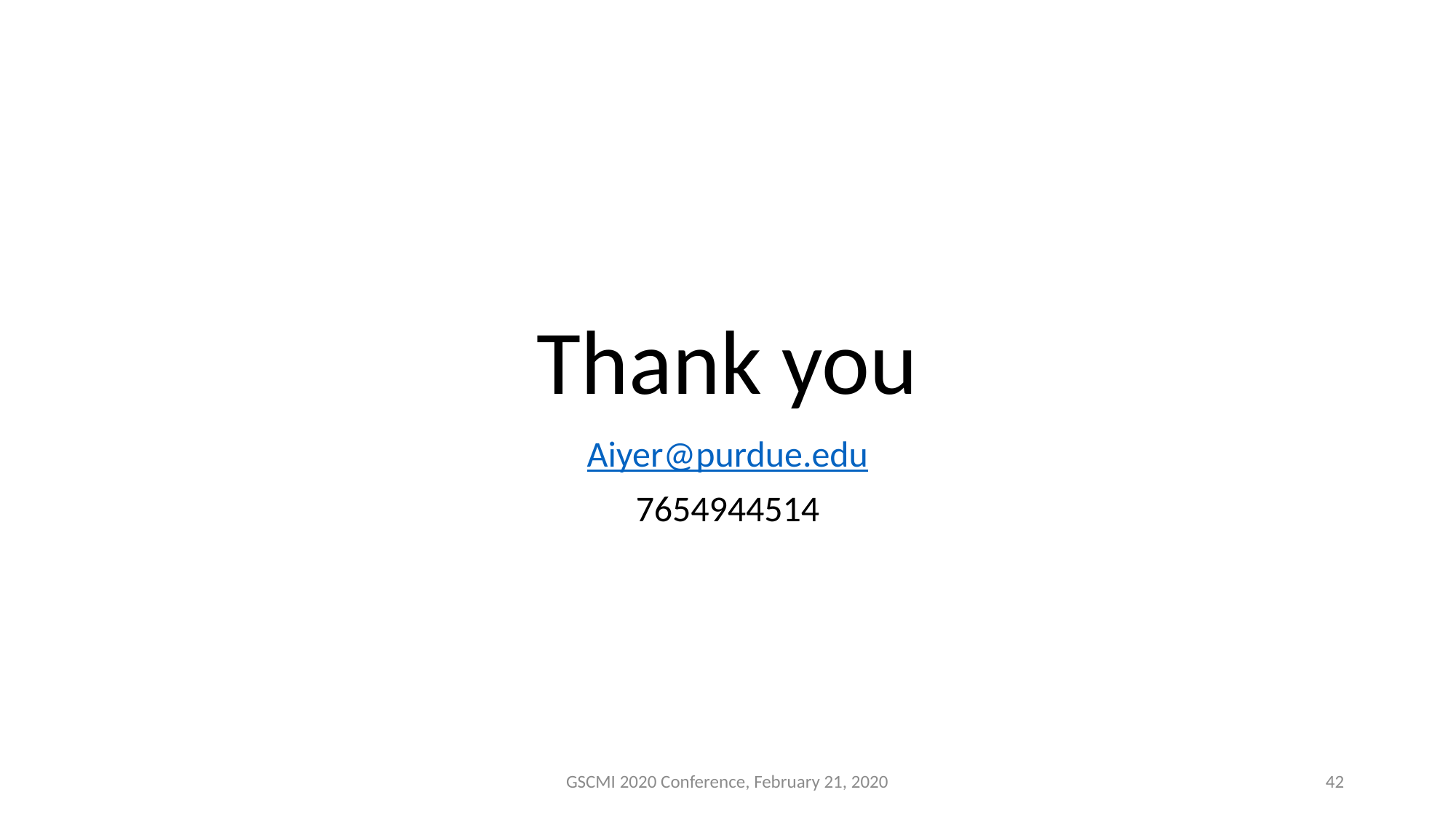

# Thank you
Aiyer@purdue.edu
7654944514

GSCMI 2020 Conference, February 21, 2020
42